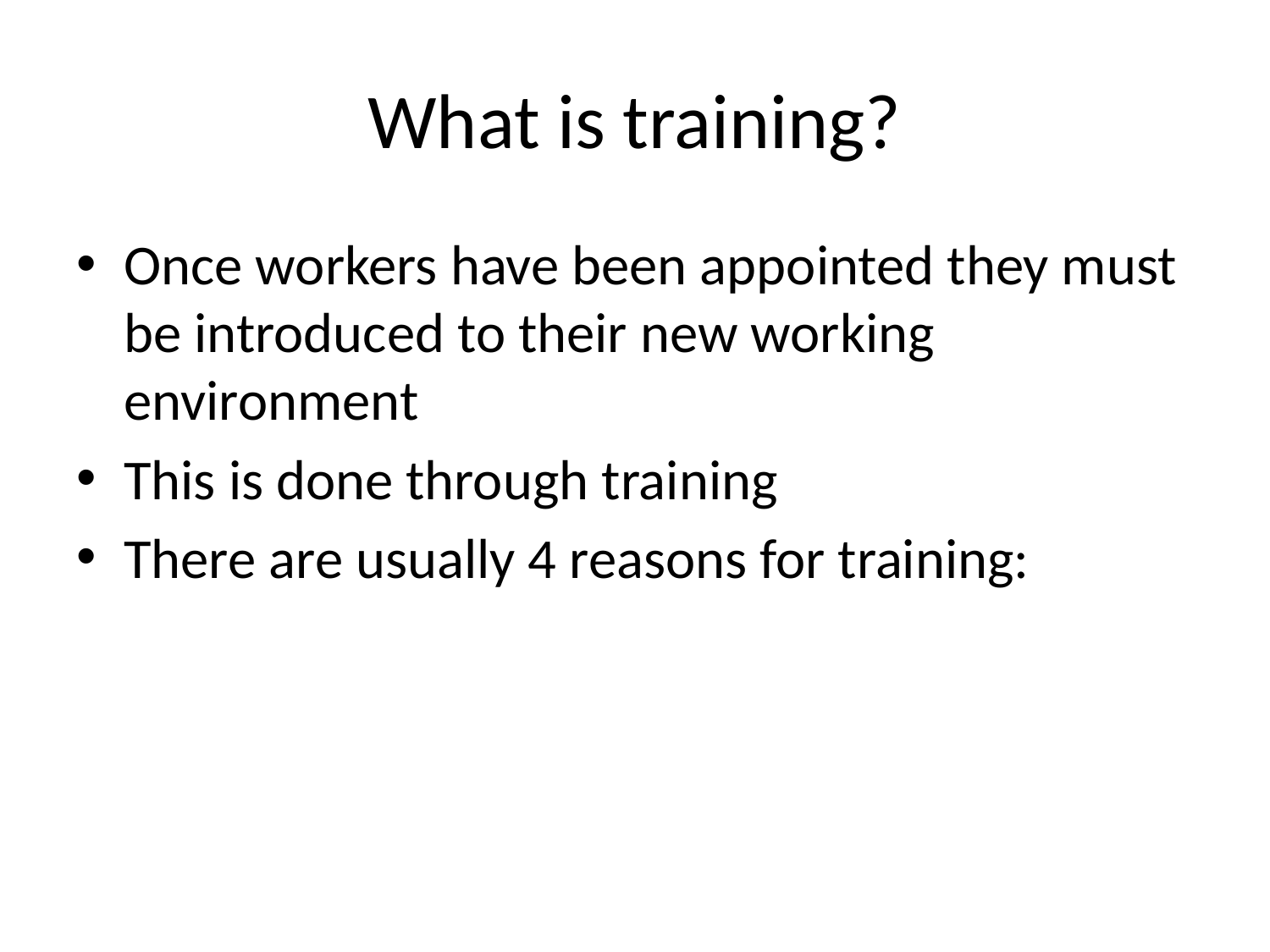

# What is training?
Once workers have been appointed they must be introduced to their new working environment
This is done through training
There are usually 4 reasons for training: